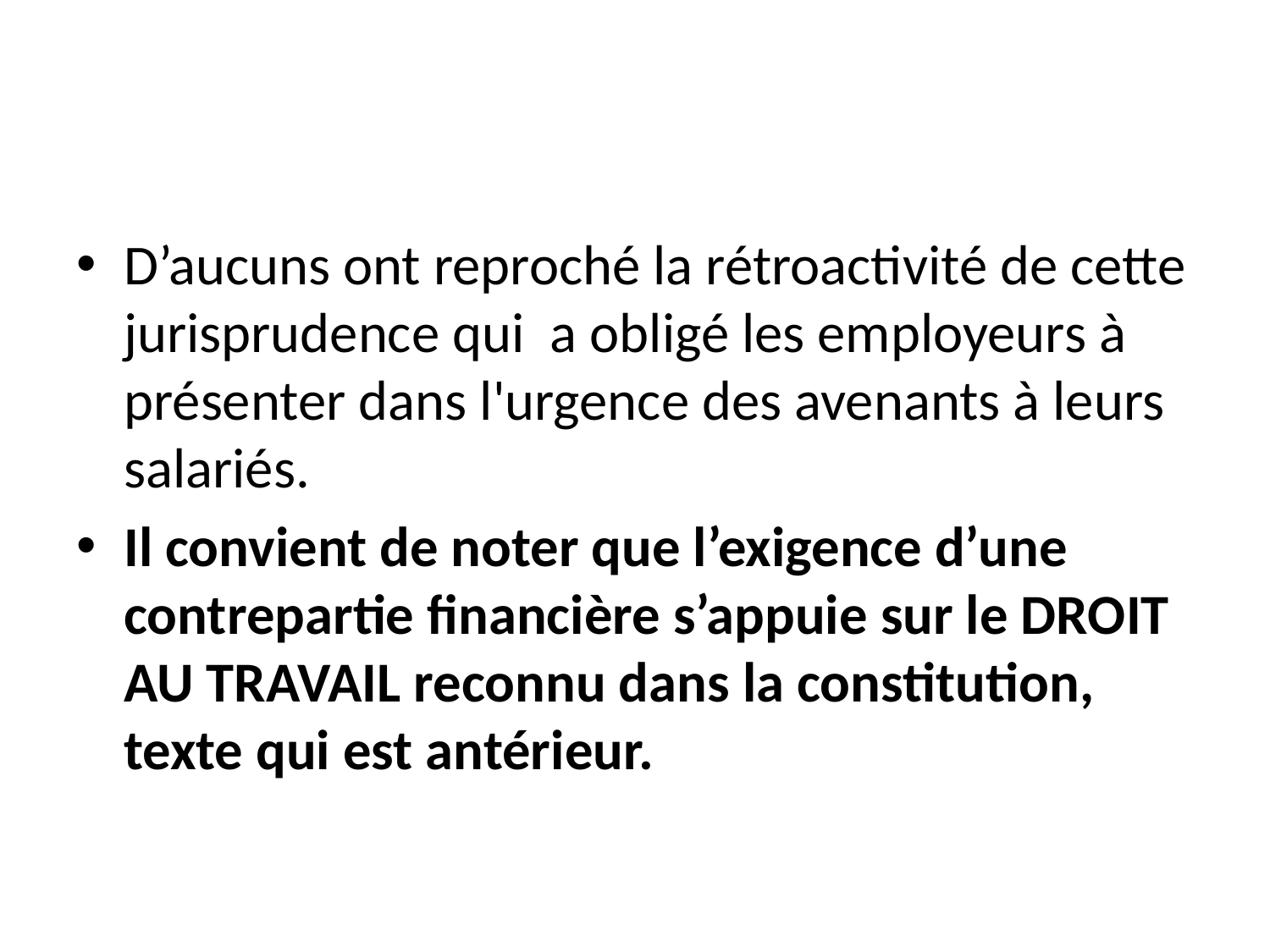

#
D’aucuns ont reproché la rétroactivité de cette jurisprudence qui  a obligé les employeurs à présenter dans l'urgence des avenants à leurs salariés.
Il convient de noter que l’exigence d’une contrepartie financière s’appuie sur le DROIT AU TRAVAIL reconnu dans la constitution, texte qui est antérieur.